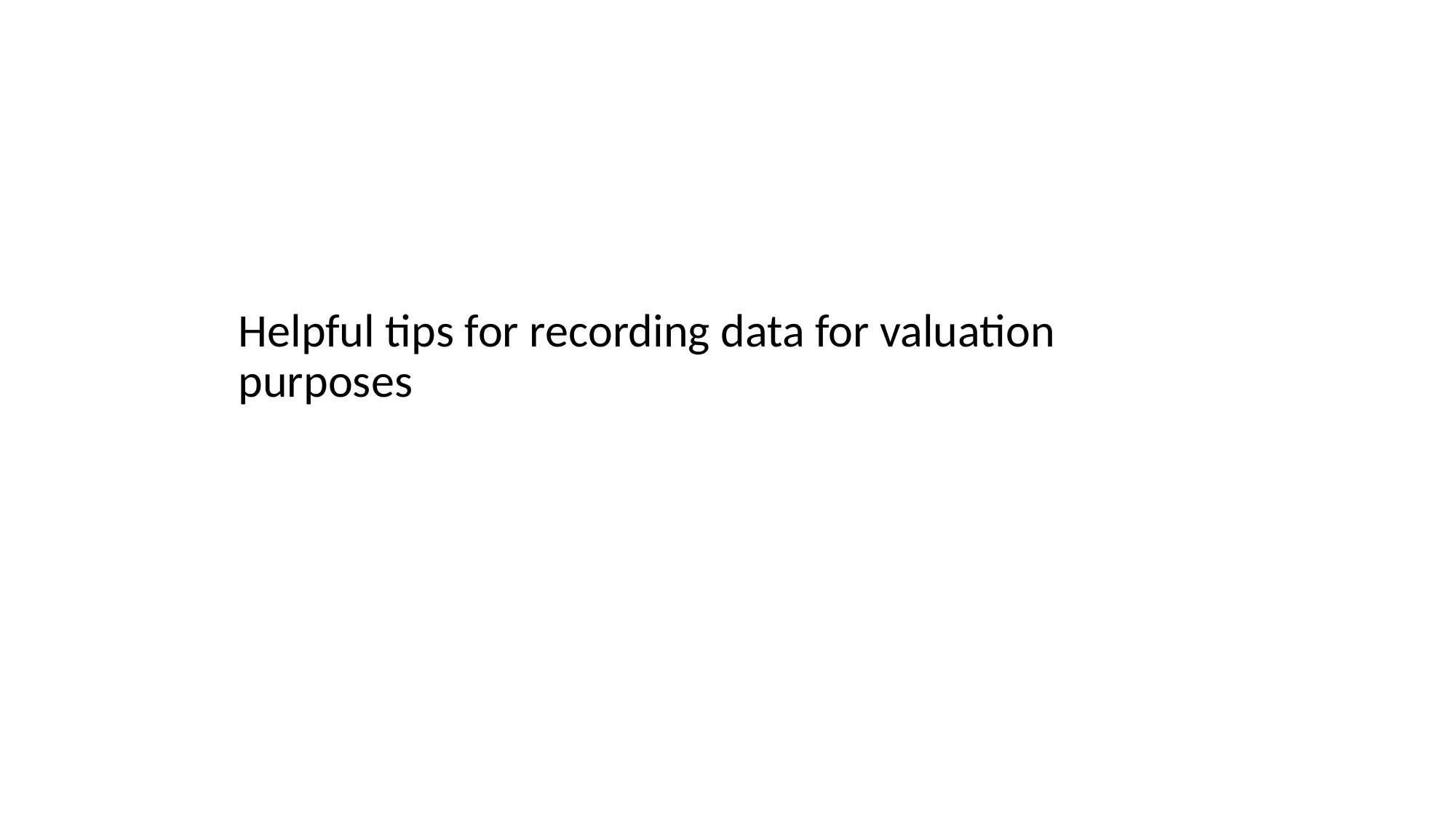

# Helpful tips for recording data for valuation purposes